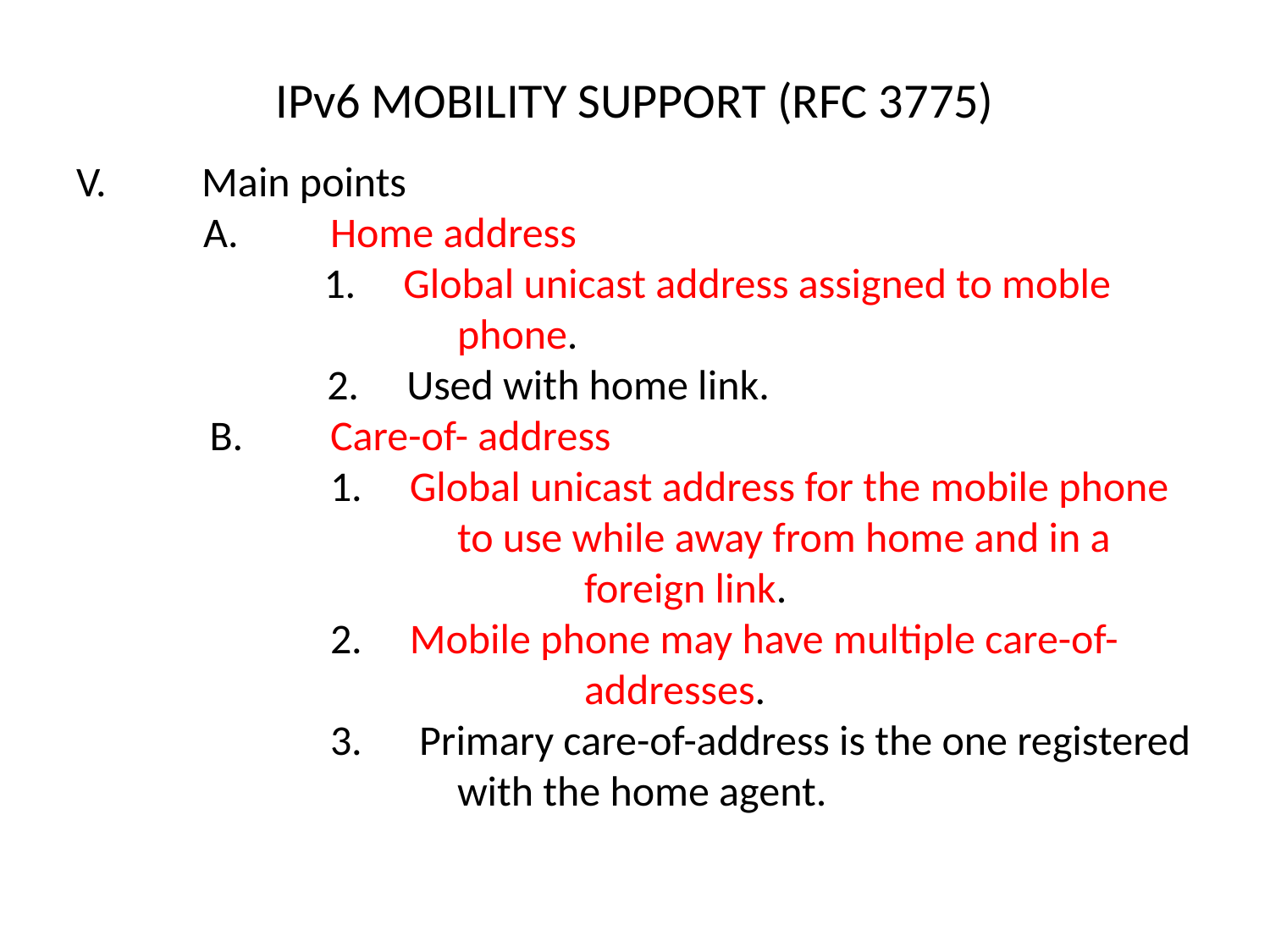

# IPv6 MOBILITY SUPPORT (RFC 3775)
V.          Main points
	A.     	Home address
                          1.     Global unicast address assigned to moble 			phone.
	             2.     Used with home link.
              B.	Care-of- address
                      	1.     Global unicast address for the mobile phone 			to use while away from home and in a 				foreign link.
                      	2.     Mobile phone may have multiple care-of-				addresses.
                      	3.      Primary care-of-address is the one registered 			with the home agent.